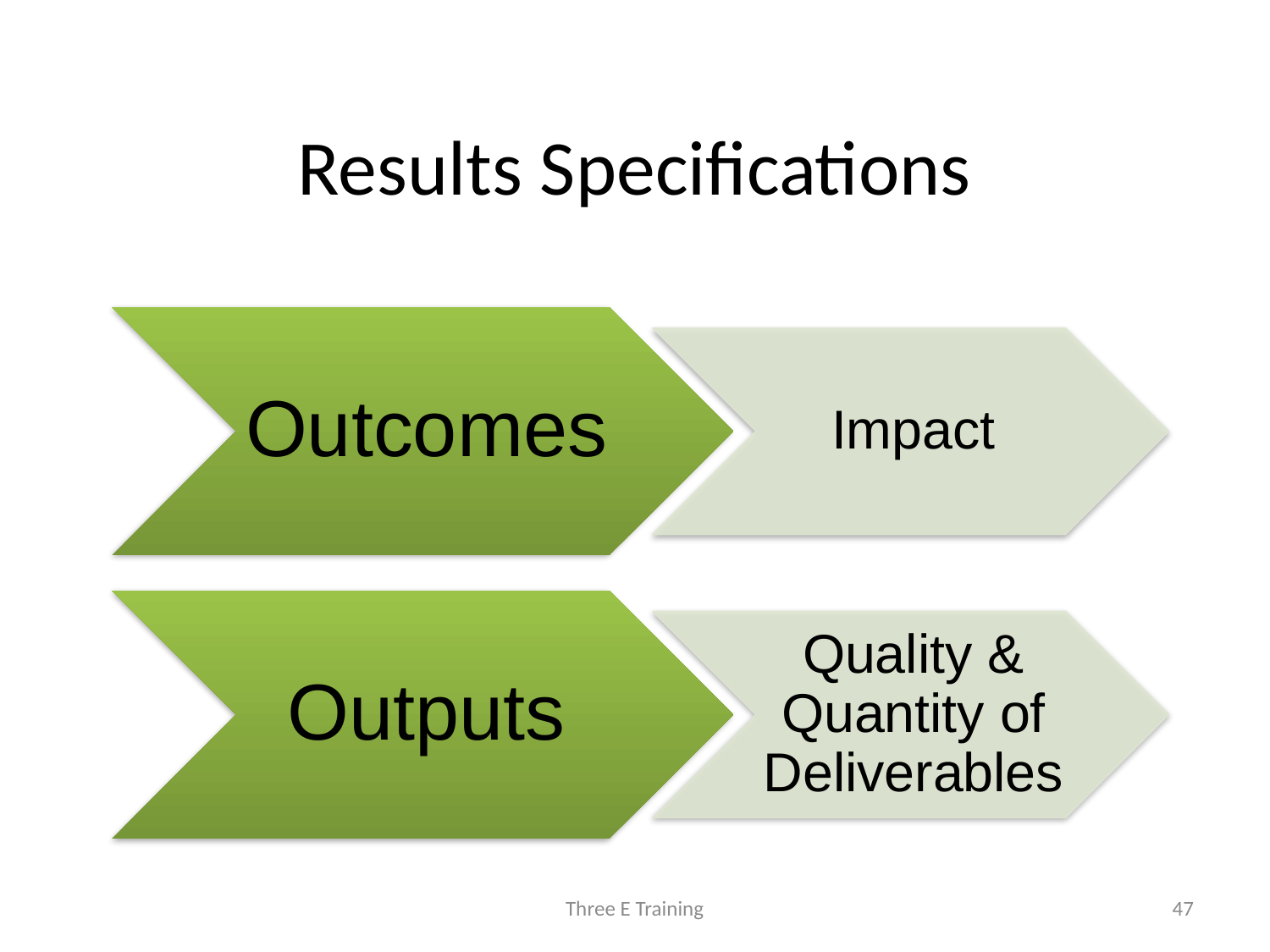

Results Specifications
Outcomes
Impact
Outputs
Quality & Quantity of Deliverables
Three E Training
47
47